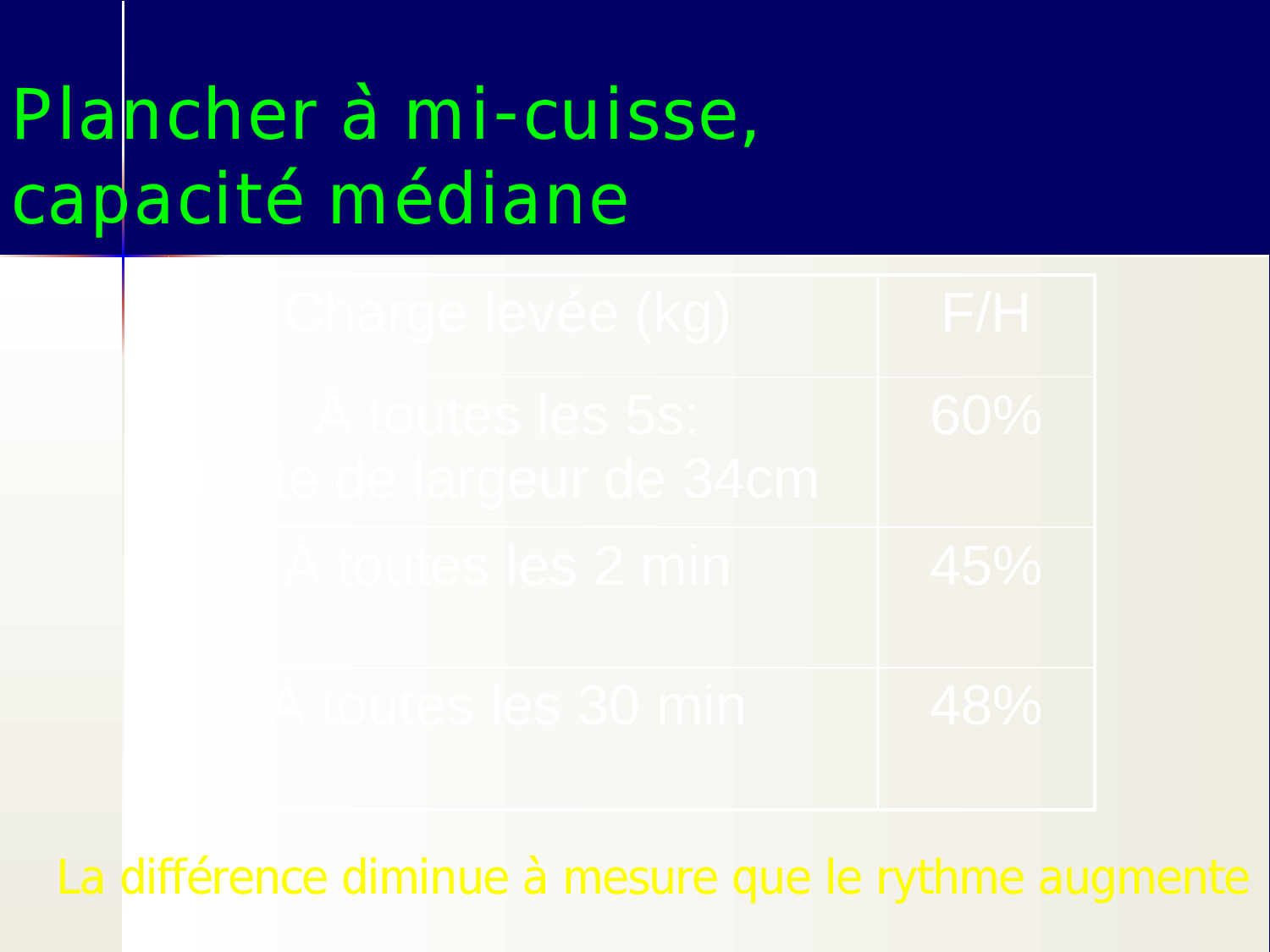

Plancher à mi-cuisse,
capacité médiane

| Charge levée (kg) | F/H |
| --- | --- |
| À toutes les 5s: boîte de largeur de 34cm | 60% |
| À toutes les 2 min | 45% |
| À toutes les 30 min | 48% |

La différence diminue à mesure que le rythme augmente